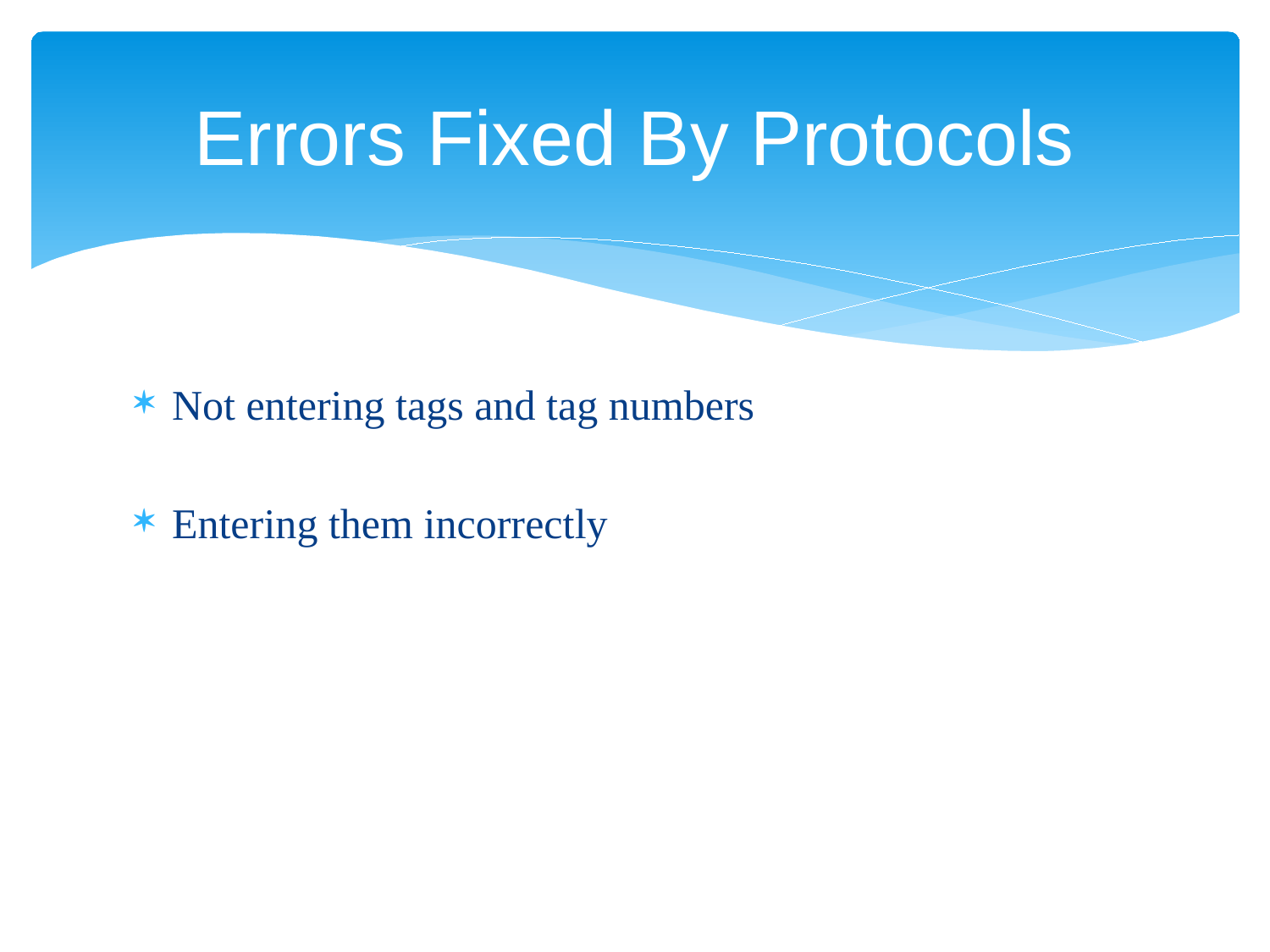

# Errors Fixed By Protocols
Not entering tags and tag numbers

Entering them incorrectly